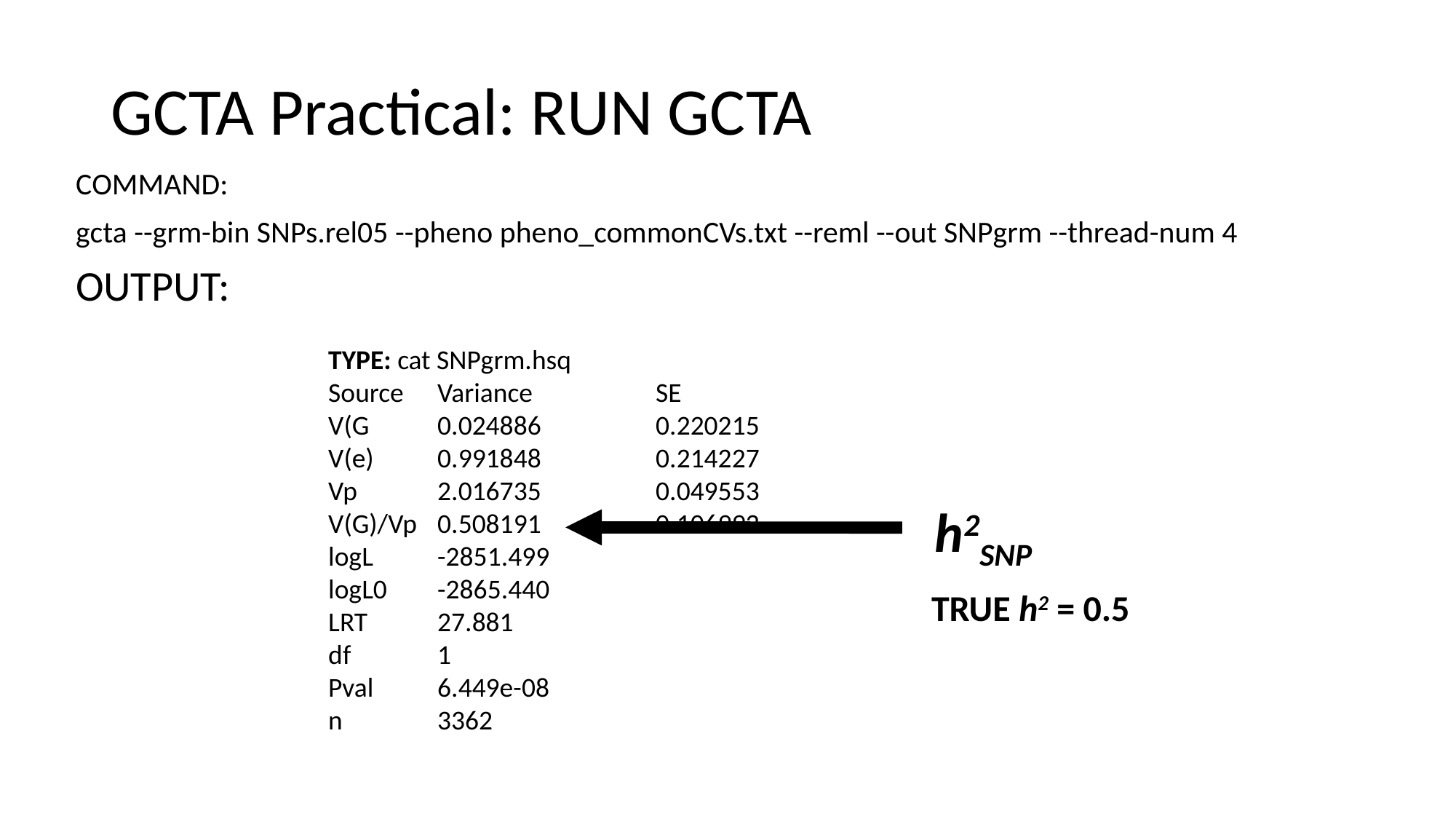

# GCTA Practical: RUN GCTA
COMMAND:
gcta --grm-bin SNPs.rel05 --pheno pheno_commonCVs.txt --reml --out SNPgrm --thread-num 4
OUTPUT:

TYPE: cat SNPgrm.hsq
Source	Variance		SE
V(G	0.024886		0.220215
V(e)	0.991848		0.214227
Vp 	2.016735 	0.049553
V(G)/Vp 	0.508191 	0.106992
logL 	-2851.499
logL0 	-2865.440
LRT 	27.881
df 	1
Pval 	6.449e-08
n 	3362
h2SNP
TRUE h2 = 0.5